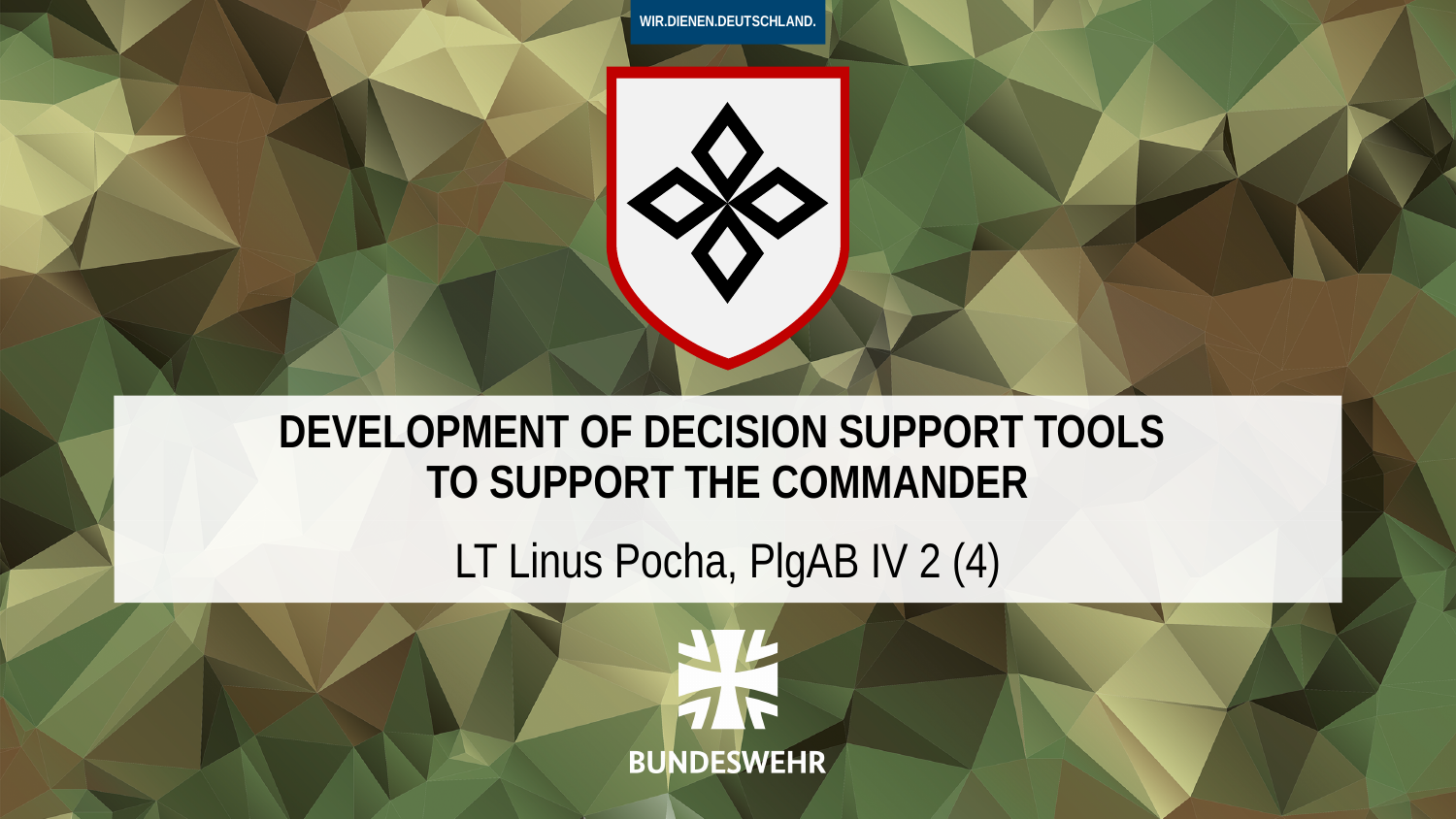

Development of Decision Support Tools
to Support the Commander
LT Linus Pocha, PlgAB IV 2 (4)
1